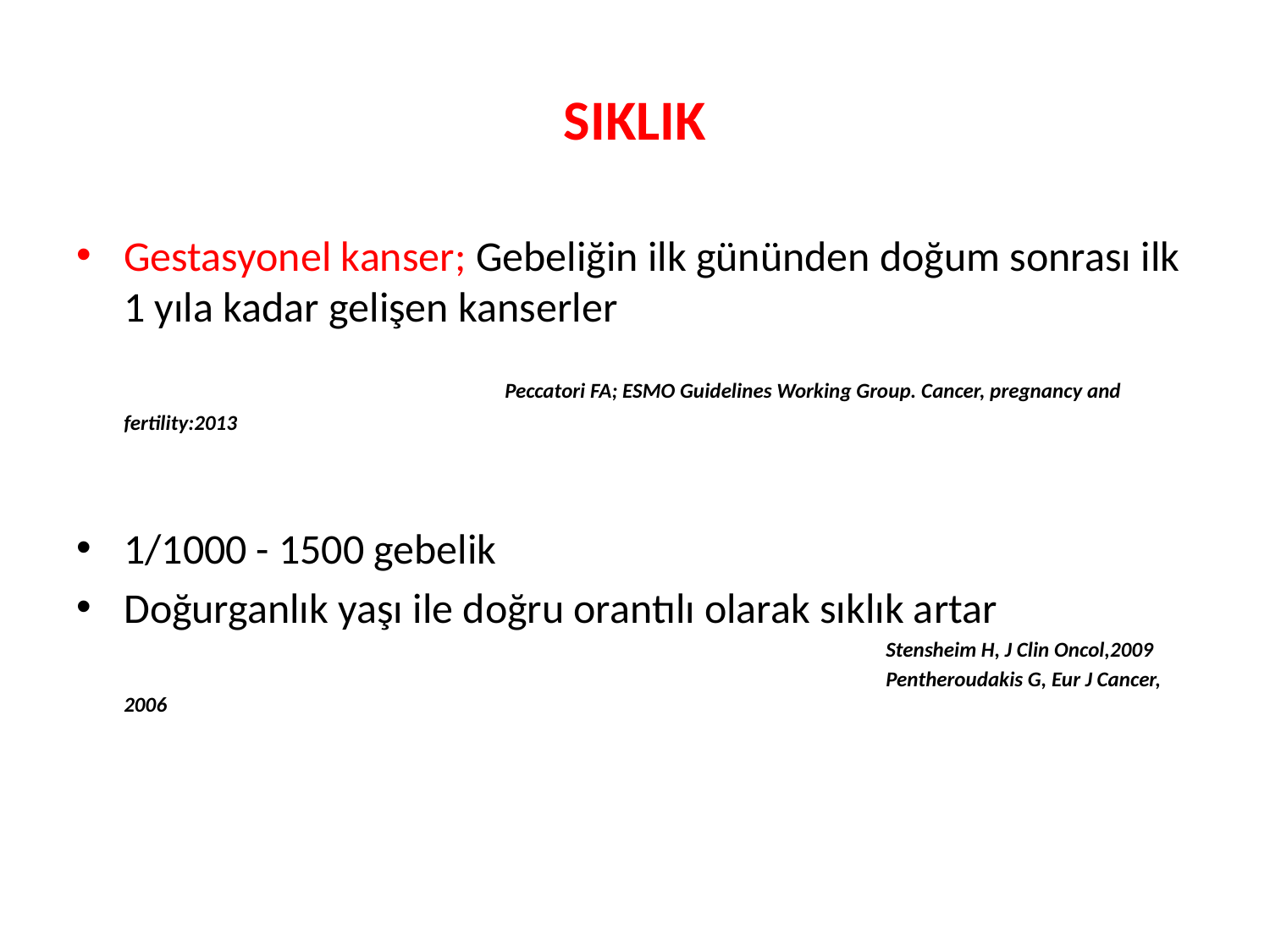

# SIKLIK
Gestasyonel kanser; Gebeliğin ilk gününden doğum sonrası ilk 1 yıla kadar gelişen kanserler
				Peccatori FA; ESMO Guidelines Working Group. Cancer, pregnancy and fertility:2013

1/1000 - 1500 gebelik
Doğurganlık yaşı ile doğru orantılı olarak sıklık artar
							Stensheim H, J Clin Oncol,2009
							Pentheroudakis G, Eur J Cancer, 2006